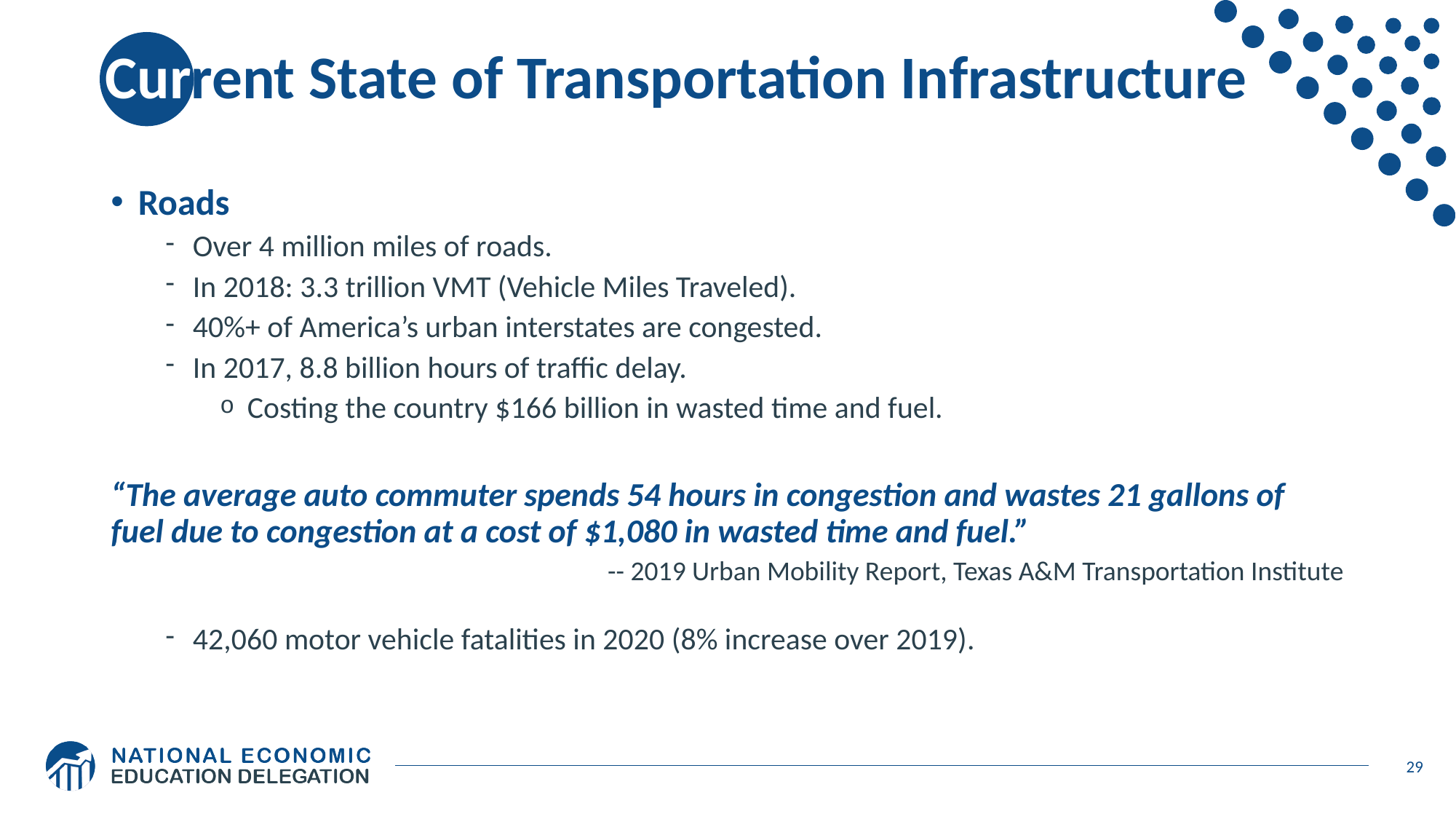

# Current State of Transportation Infrastructure
Roads
Over 4 million miles of roads.
In 2018: 3.3 trillion VMT (Vehicle Miles Traveled).
40%+ of America’s urban interstates are congested.
In 2017, 8.8 billion hours of traffic delay.
Costing the country $166 billion in wasted time and fuel.

“The average auto commuter spends 54 hours in congestion and wastes 21 gallons of fuel due to congestion at a cost of $1,080 in wasted time and fuel.”
-- 2019 Urban Mobility Report, Texas A&M Transportation Institute
42,060 motor vehicle fatalities in 2020 (8% increase over 2019).
29